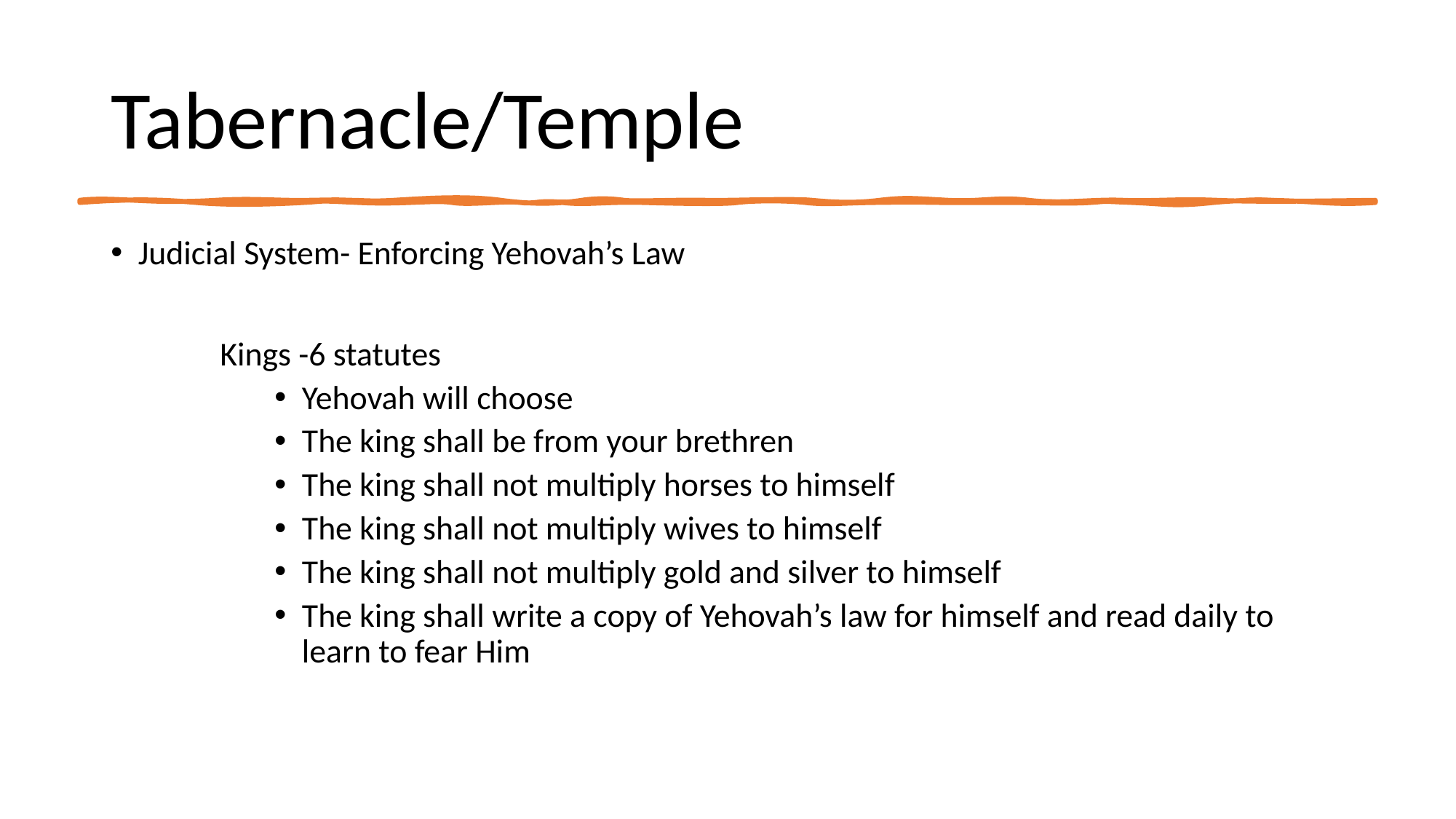

# Tabernacle/Temple

Judicial System- Enforcing Yehovah’s Law

Kings -6 statutes
Yehovah will choose
The king shall be from your brethren
The king shall not multiply horses to himself
The king shall not multiply wives to himself
The king shall not multiply gold and silver to himself
The king shall write a copy of Yehovah’s law for himself and read daily to learn to fear Him